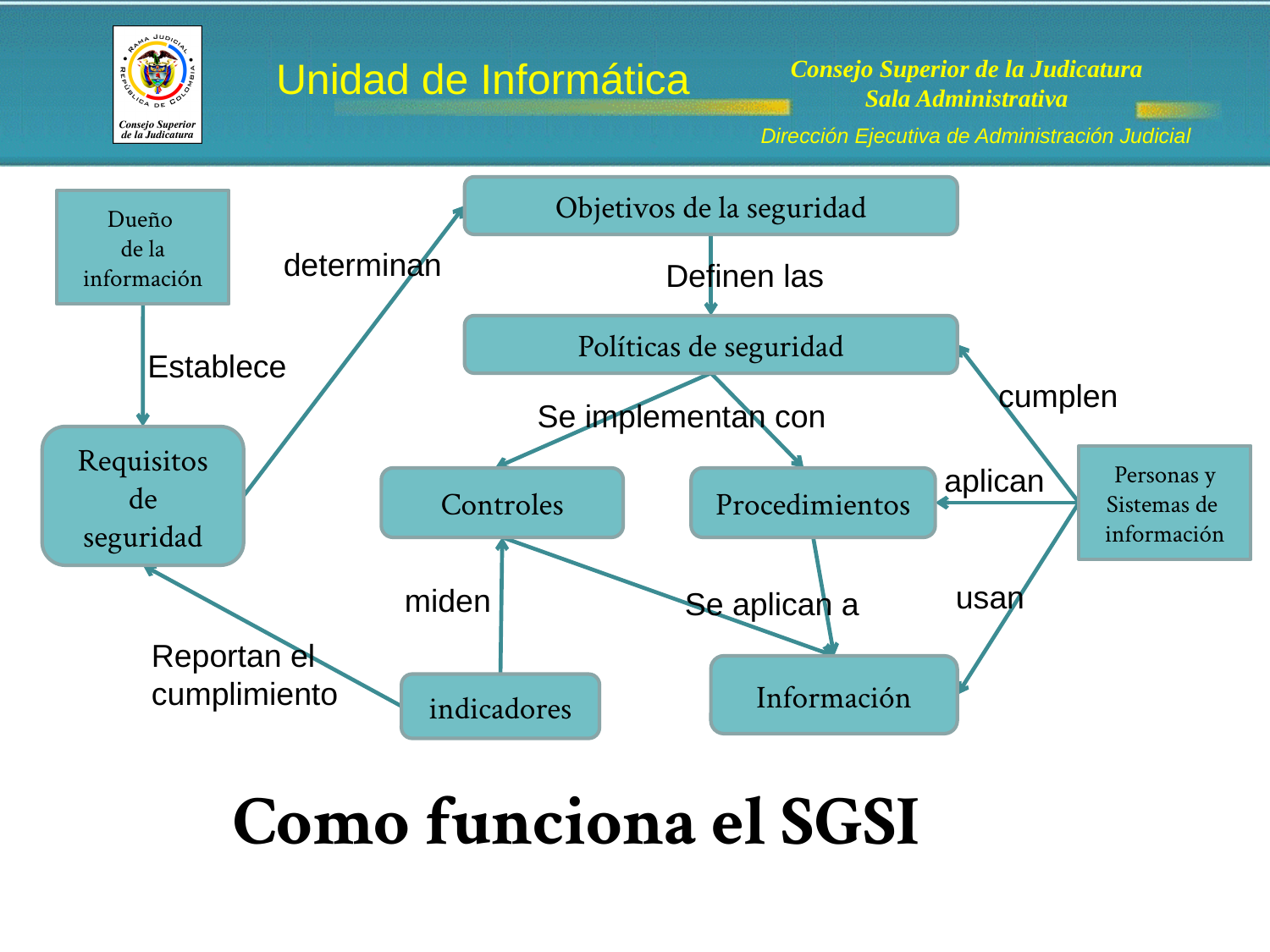

Objetivos de la seguridad
Dueño
de la
información
determinan
Definen las
Políticas de seguridad
Establece
cumplen
Se implementan con
Requisitos de
seguridad
Personas y
Sistemas de
información
aplican
Controles
Procedimientos
usan
miden
Se aplican a
Reportan el
cumplimiento
Información
indicadores
# Como funciona el SGSI